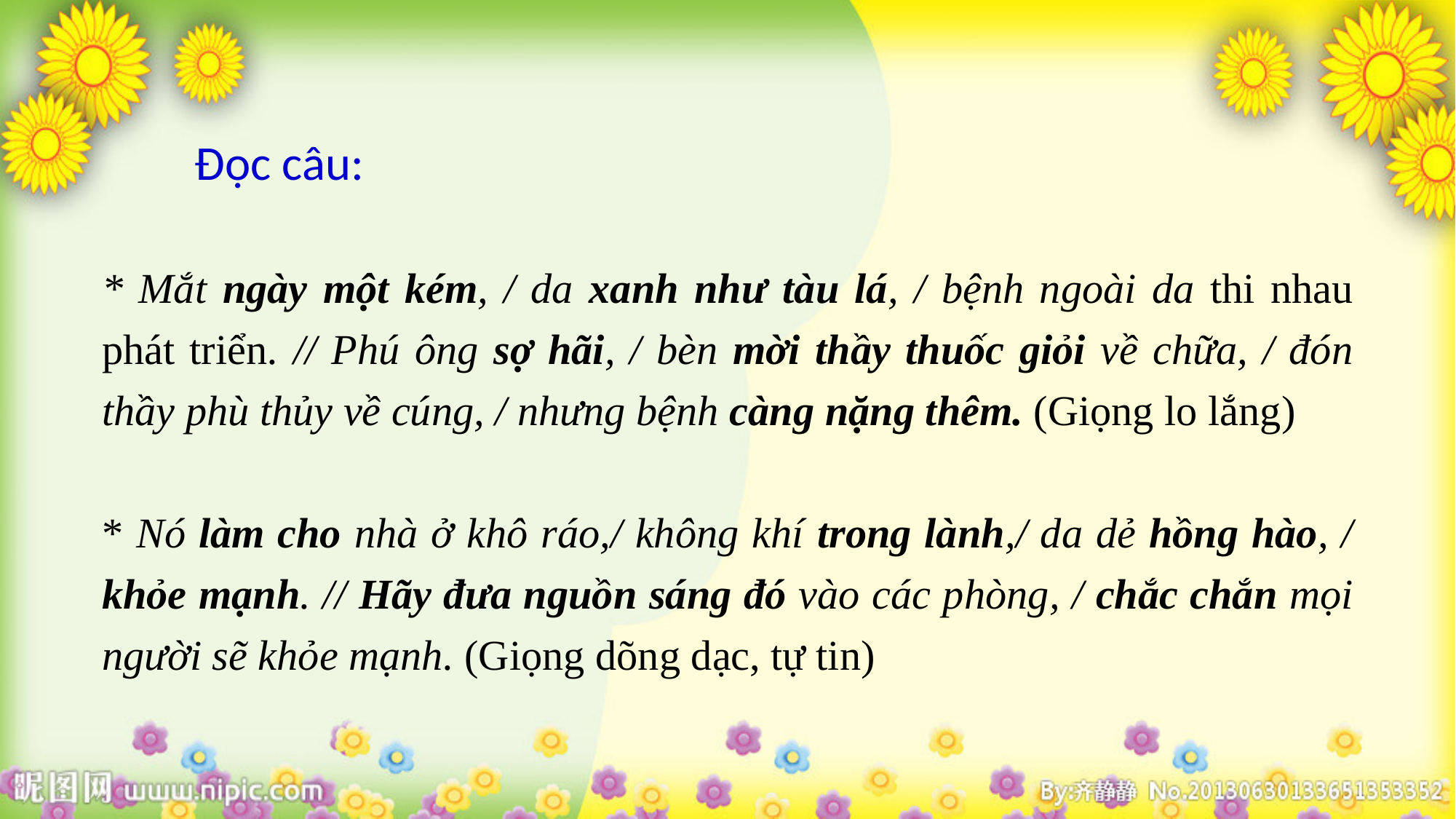

Đọc câu:
* Mắt ngày một kém, / da xanh như tàu lá, / bệnh ngoài da thi nhau phát triển. // Phú ông sợ hãi, / bèn mời thầy thuốc giỏi về chữa, / đón thầy phù thủy về cúng, / nhưng bệnh càng nặng thêm. (Giọng lo lắng)

* Nó làm cho nhà ở khô ráo,/ không khí trong lành,/ da dẻ hồng hào, / khỏe mạnh. // Hãy đưa nguồn sáng đó vào các phòng, / chắc chắn mọi người sẽ khỏe mạnh. (Giọng dõng dạc, tự tin)